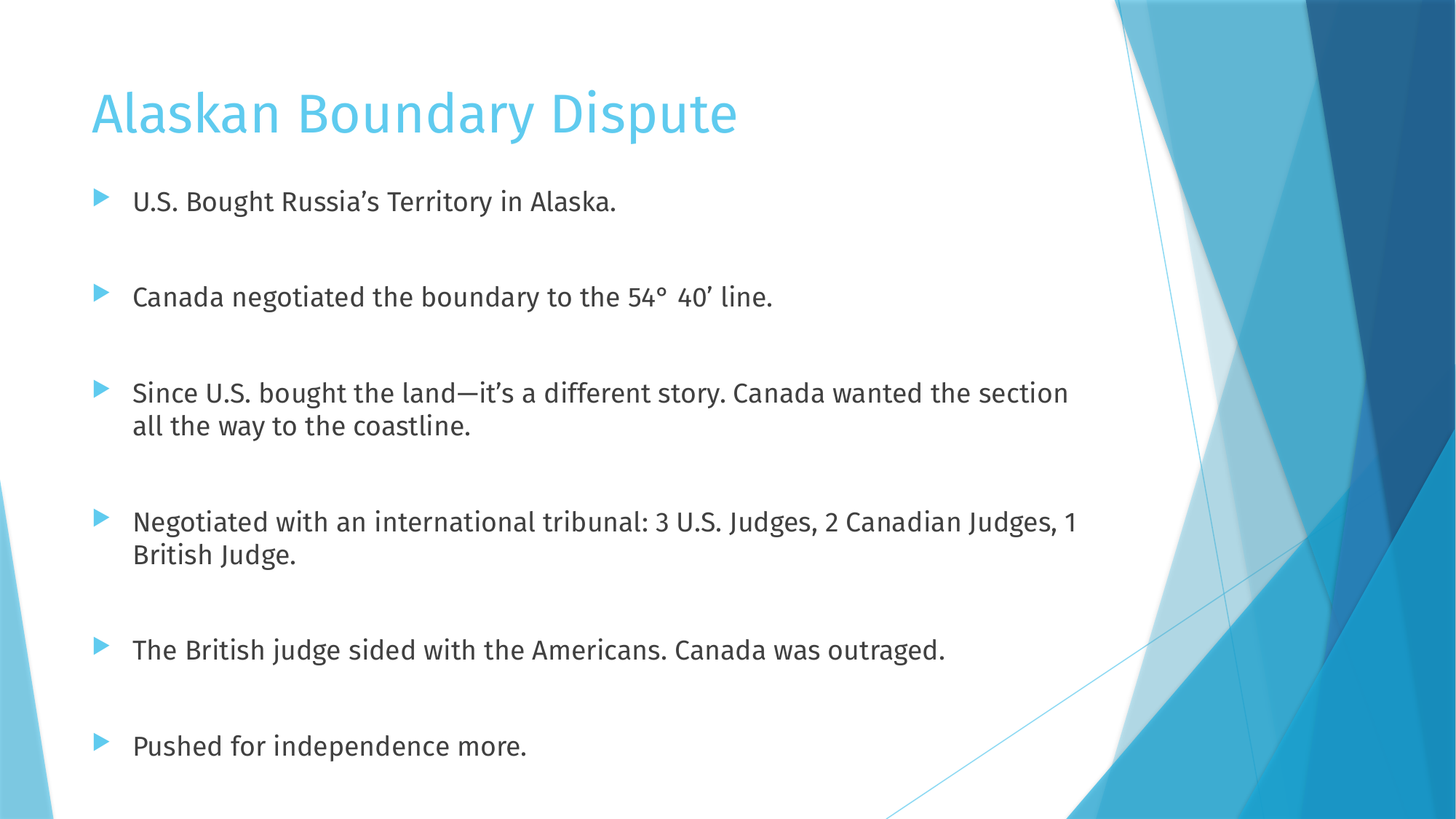

# Alaskan Boundary Dispute
U.S. Bought Russia’s Territory in Alaska.

Canada negotiated the boundary to the 54° 40’ line.

Since U.S. bought the land—it’s a different story. Canada wanted the section all the way to the coastline.

Negotiated with an international tribunal: 3 U.S. Judges, 2 Canadian Judges, 1 British Judge.

The British judge sided with the Americans. Canada was outraged.

Pushed for independence more.